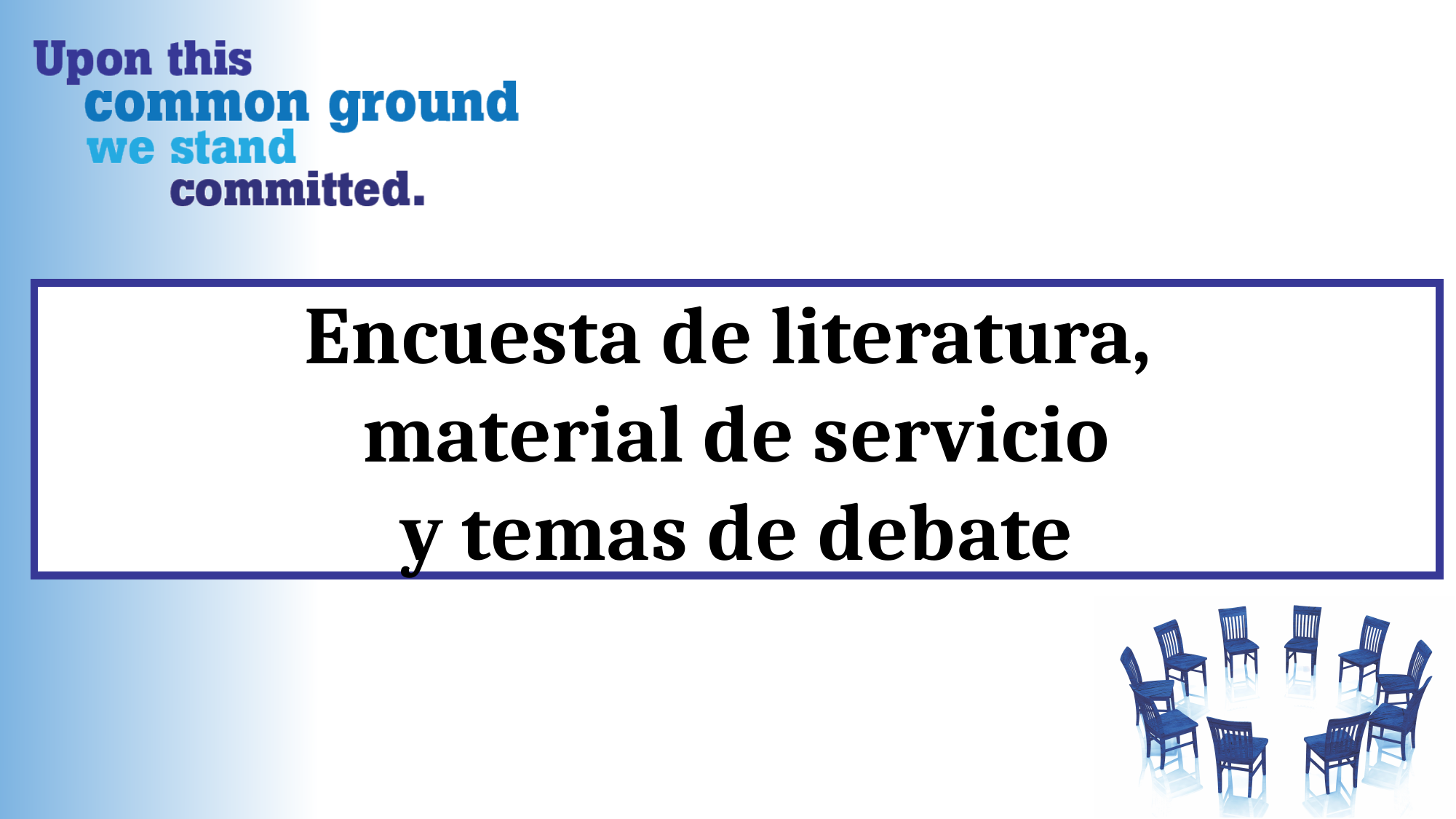

Encuesta de literatura,
material de servicio
y temas de debate